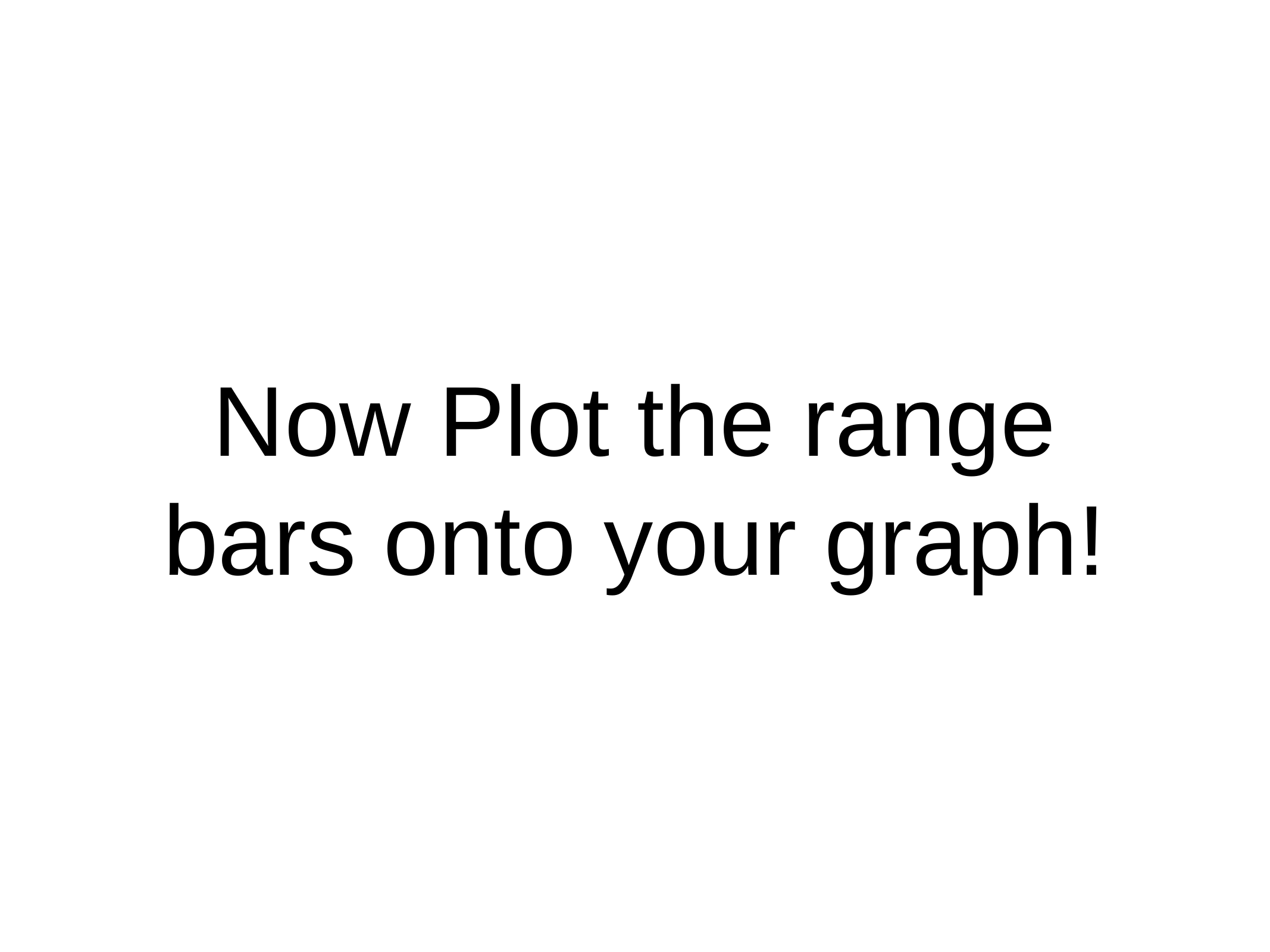

# Now Plot the range bars onto your graph!